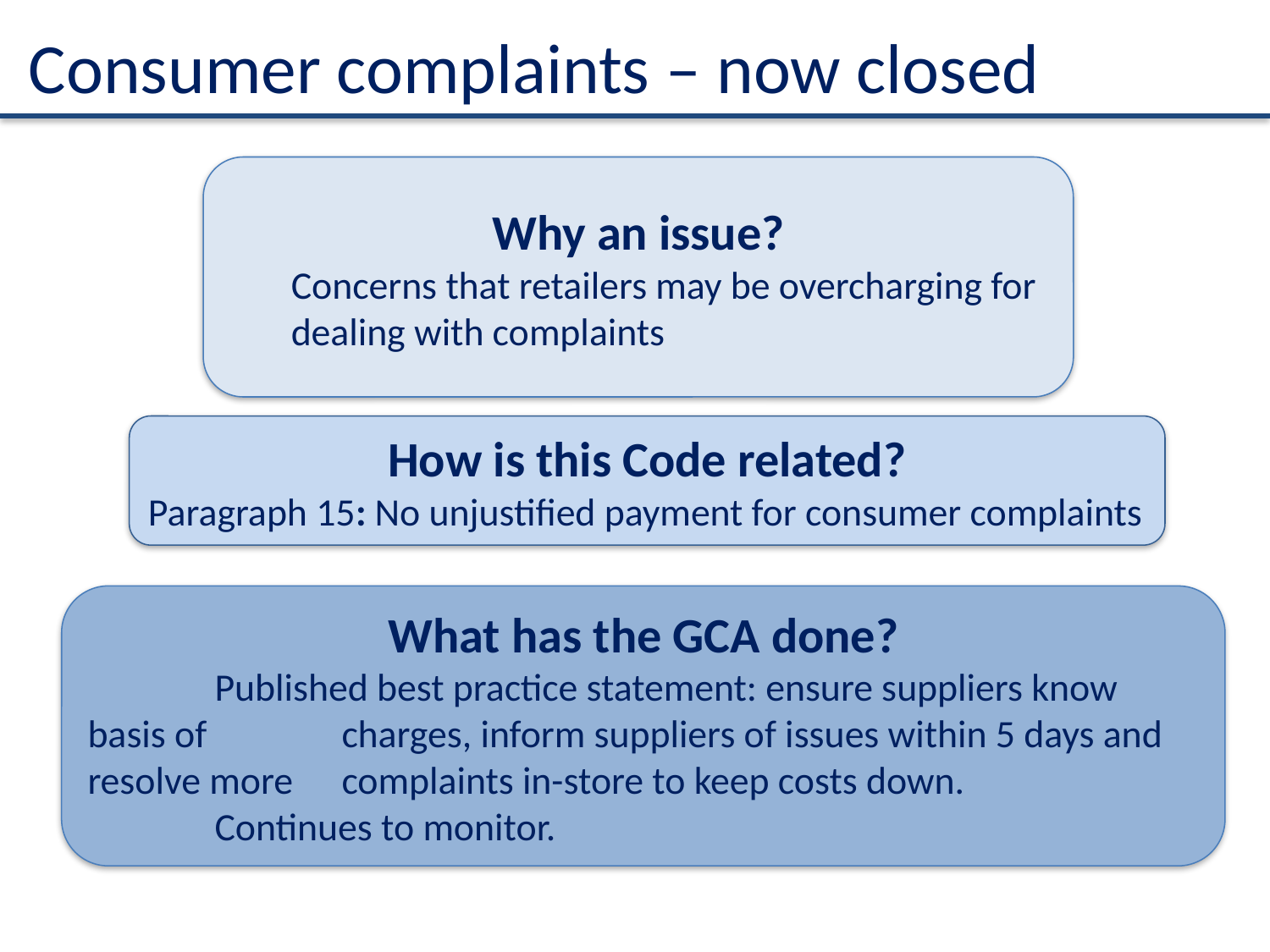

# Consumer complaints – now closed
Why an issue?
Concerns that retailers may be overcharging for dealing with complaints

How is this Code related?
Paragraph 15: No unjustified payment for consumer complaints
What has the GCA done?
	Published best practice statement: ensure suppliers know basis of 	charges, inform suppliers of issues within 5 days and resolve more 	complaints in-store to keep costs down.
	Continues to monitor.